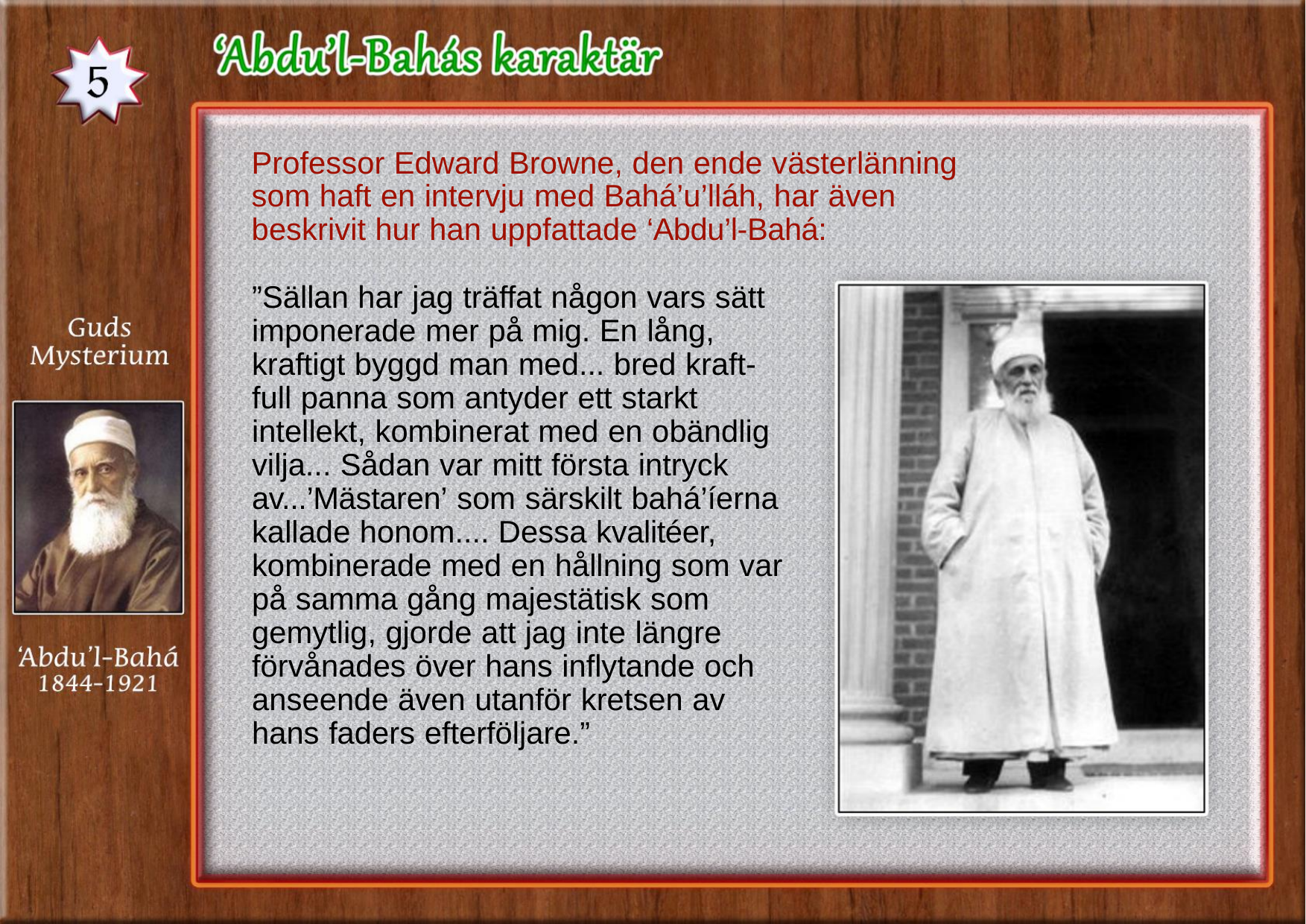

Professor Edward Browne, den ende västerlänning
som haft en intervju med Bahá’u’lláh, har även
beskrivit hur han uppfattade ‘Abdu’l-Bahá:
”Sällan har jag träffat någon vars sätt
imponerade mer på mig. En lång,
kraftigt byggd man med... bred kraft-
full panna som antyder ett starkt
intellekt, kombinerat med en obändlig
vilja... Sådan var mitt första intryck
av...’Mästaren’ som särskilt bahá’íerna
kallade honom.... Dessa kvalitéer,
kombinerade med en hållning som var
på samma gång majestätisk som
gemytlig, gjorde att jag inte längre
förvånades över hans inflytande och
anseende även utanför kretsen av
hans faders efterföljare.”